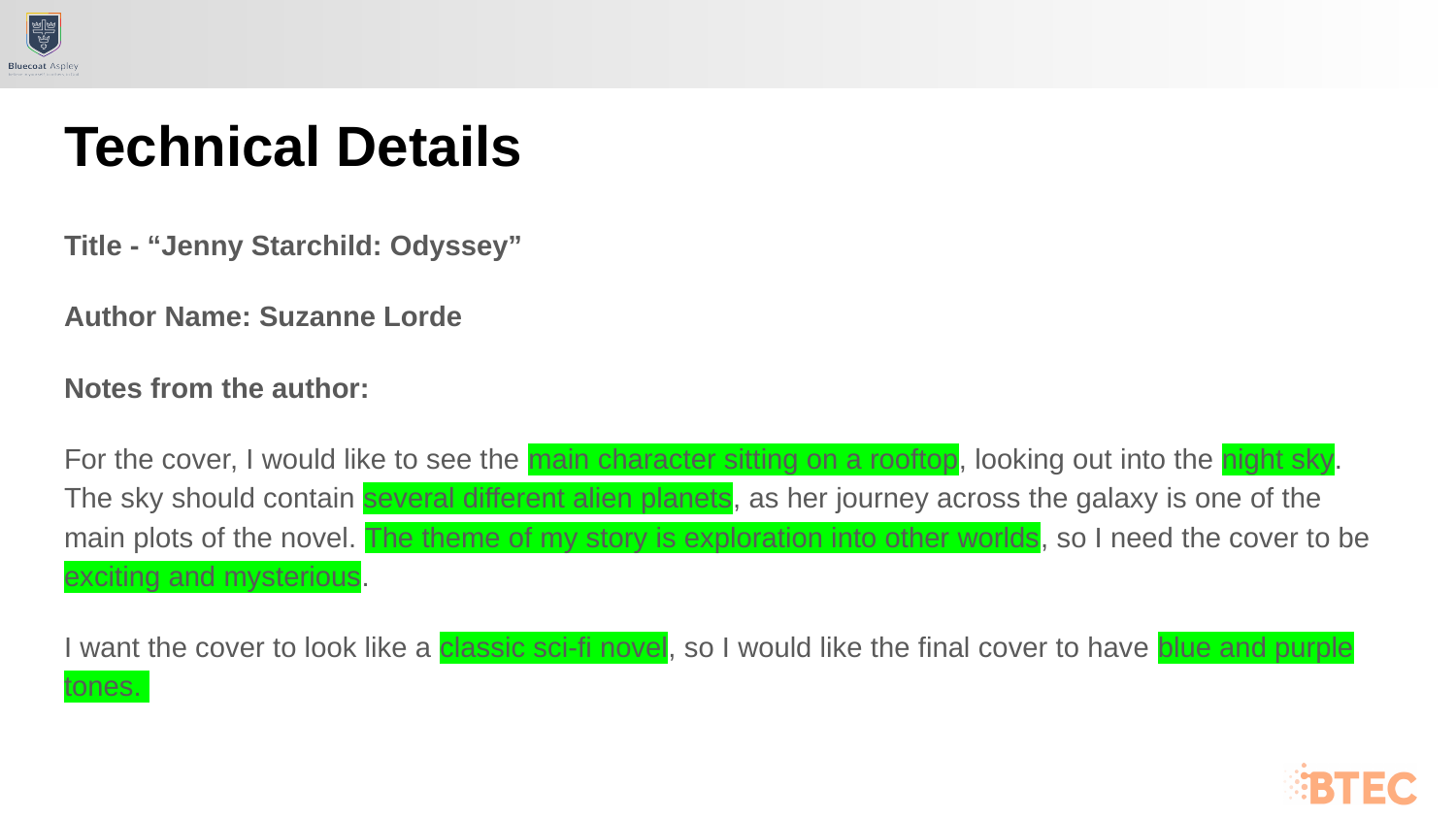

# Technical Details
Title - “Jenny Starchild: Odyssey”
Author Name: Suzanne Lorde
Notes from the author:
For the cover, I would like to see the main character sitting on a rooftop, looking out into the night sky. The sky should contain several different alien planets, as her journey across the galaxy is one of the main plots of the novel. The theme of my story is exploration into other worlds, so I need the cover to be exciting and mysterious.
I want the cover to look like a classic sci-fi novel, so I would like the final cover to have blue and purple tones.